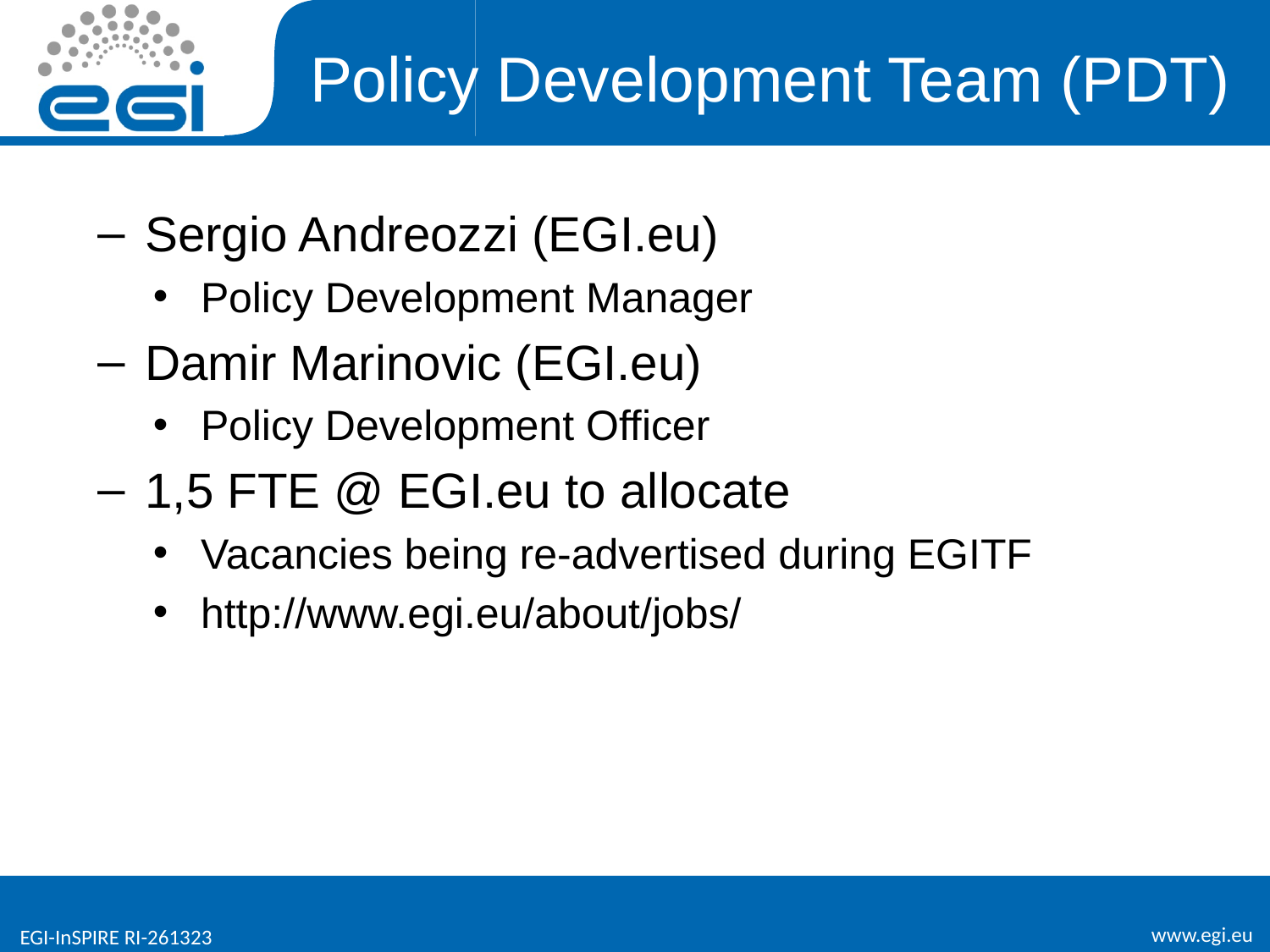

# Policy Development Team (PDT)
Sergio Andreozzi (EGI.eu)
Policy Development Manager
Damir Marinovic (EGI.eu)
Policy Development Officer
1,5 FTE @ EGI.eu to allocate
Vacancies being re-advertised during EGITF
http://www.egi.eu/about/jobs/